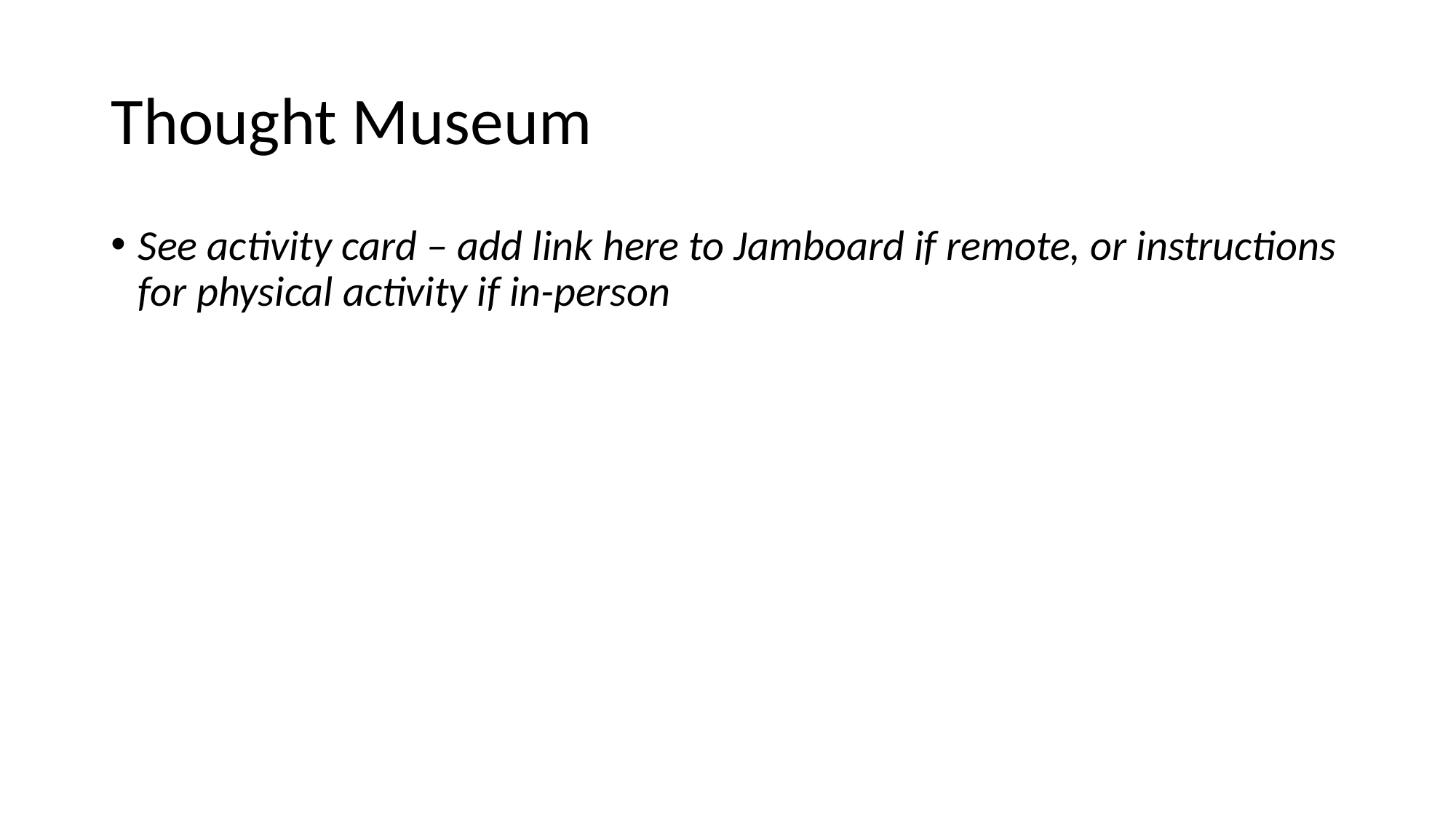

# Thought Museum
See activity card – add link here to Jamboard if remote, or instructions for physical activity if in-person